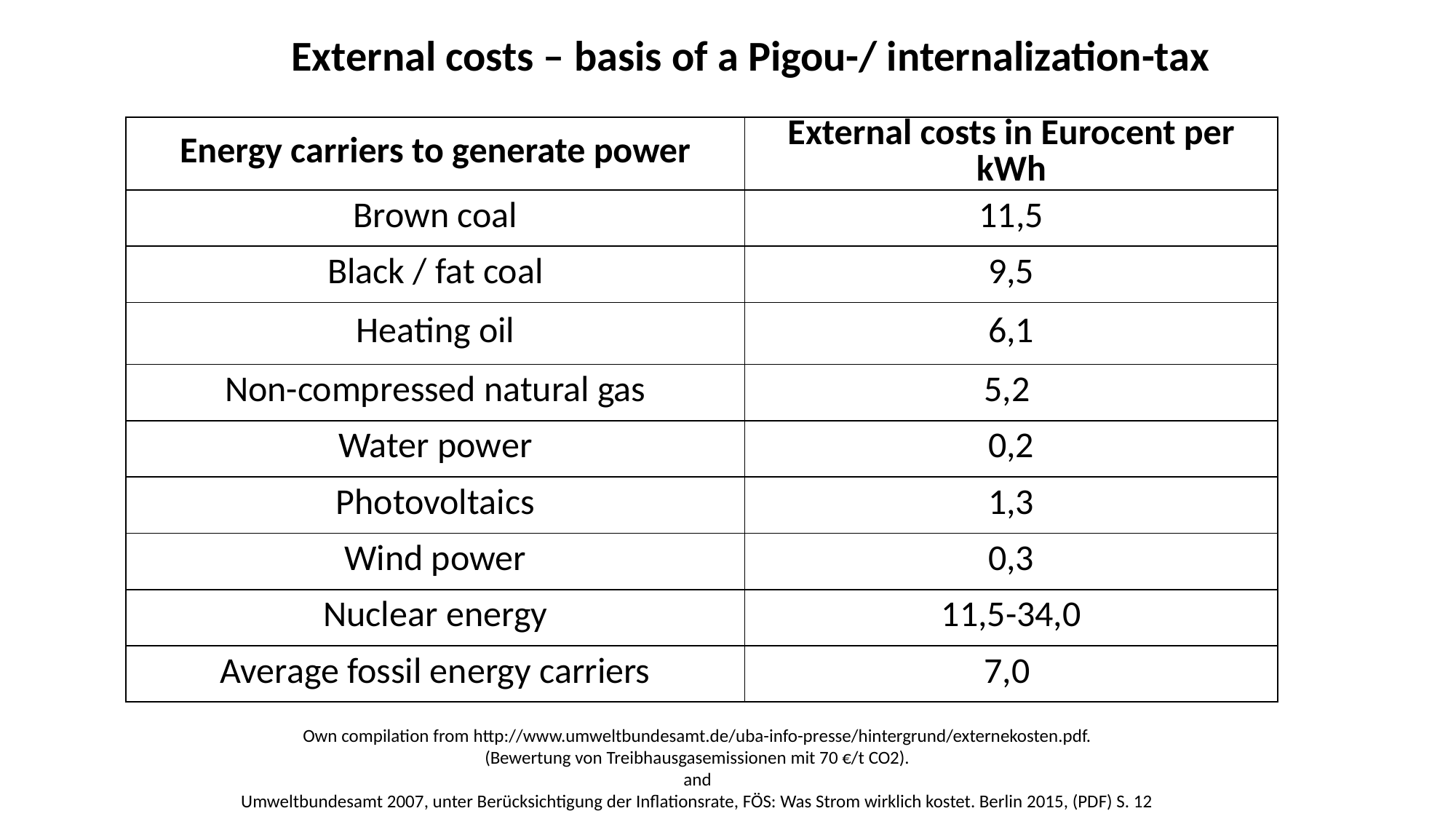

External costs – basis of a Pigou-/ internalization-tax
| Energy carriers to generate power | External costs in Eurocent per kWh |
| --- | --- |
| Brown coal | 11,5 |
| Black / fat coal | 9,5 |
| Heating oil | 6,1 |
| Non-compressed natural gas | 5,2 |
| Water power | 0,2 |
| Photovoltaics | 1,3 |
| Wind power | 0,3 |
| Nuclear energy | 11,5-34,0 |
| Average fossil energy carriers | 7,0 |
Own compilation from http://www.umweltbundesamt.de/uba-info-presse/hintergrund/externekosten.pdf.
(Bewertung von Treibhausgasemissionen mit 70 €/t CO2).
and
Umweltbundesamt 2007, unter Berücksichtigung der Inflationsrate, FÖS: Was Strom wirklich kostet. Berlin 2015, (PDF) S. 12